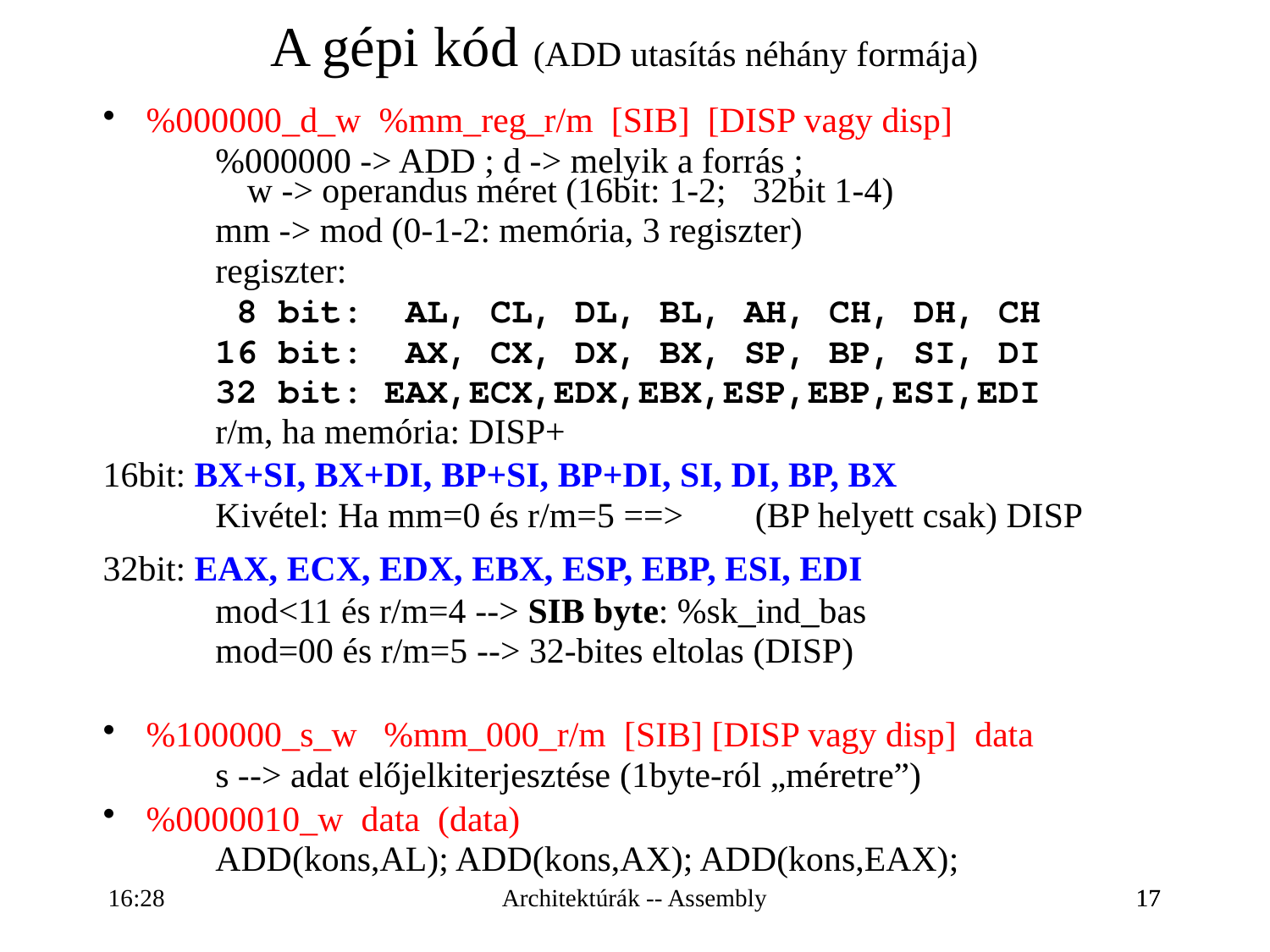

# A gépi kód (ADD utasítás néhány formája)
%000000_d_w  %mm_reg_r/m  [SIB]  [DISP vagy disp]
%000000 -> ADD ; d -> melyik a forrás ;
w -> operandus méret (16bit: 1-2;   32bit 1-4)
mm -> mod (0-1-2: memória, 3 regiszter)
regiszter:
 8 bit:  AL, CL, DL, BL, AH, CH, DH, CH
16 bit:  AX, CX, DX, BX, SP, BP, SI, DI
32 bit: EAX,ECX,EDX,EBX,ESP,EBP,ESI,EDI
r/m, ha memória: DISP+
16bit: BX+SI, BX+DI, BP+SI, BP+DI, SI, DI, BP, BX
Kivétel: Ha mm=0 és r/m=5 ==>	(BP helyett csak) DISP
32bit: EAX, ECX, EDX, EBX, ESP, EBP, ESI, EDI
mod<11 és r/m=4 --> SIB byte: %sk_ind_bas
mod=00 és r/m=5 --> 32-bites eltolas (DISP)

%100000_s_w   %mm_000_r/m  [SIB] [DISP vagy disp]  data
s --> adat előjelkiterjesztése (1byte-ról „méretre”)
%0000010_w  data  (data)
ADD(kons,AL); ADD(kons,AX); ADD(kons,EAX);

16:28
Architektúrák -- Assembly
17
17